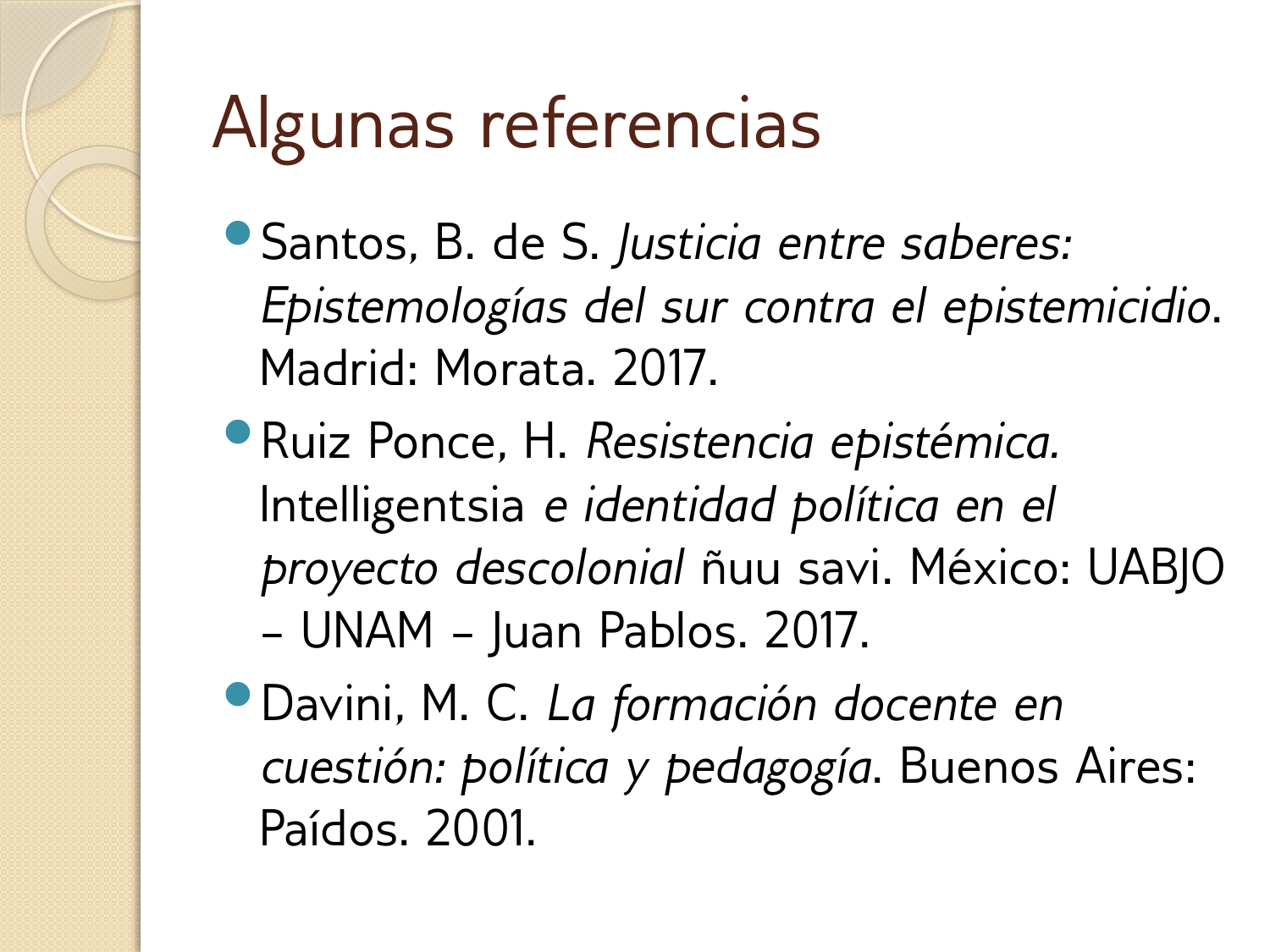

# Algunas referencias
Santos, B. de S. Justicia entre saberes: Epistemologías del sur contra el epistemicidio. Madrid: Morata. 2017.
Ruiz Ponce, H. Resistencia epistémica. Intelligentsia e identidad política en el proyecto descolonial ñuu savi. México: UABJO – UNAM – Juan Pablos. 2017.
Davini, M. C. La formación docente en cuestión: política y pedagogía. Buenos Aires: Paídos. 2001.